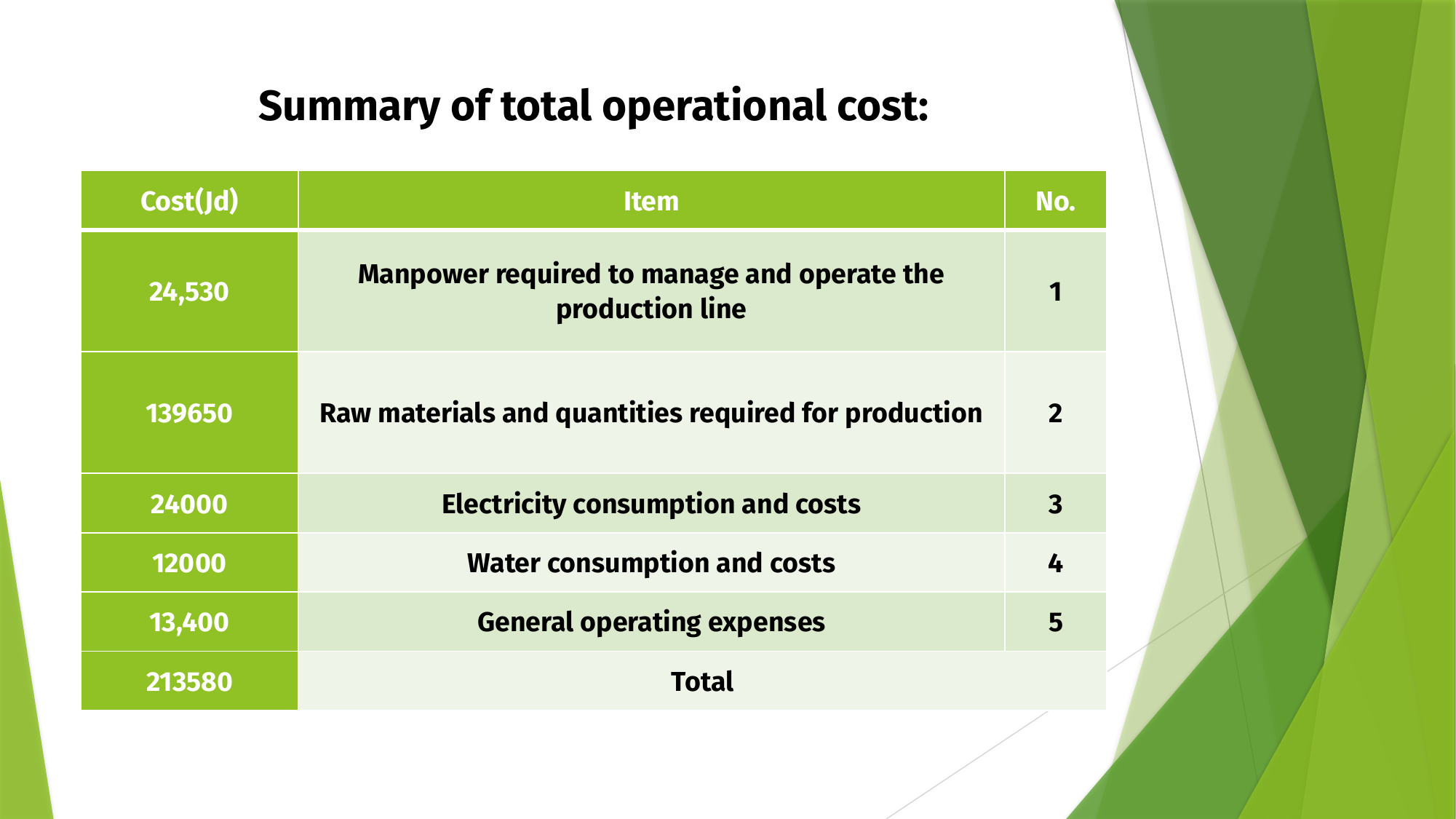

# Summary of total operational cost:
| Cost(Jd) | Item | No. |
| --- | --- | --- |
| 24,530 | Manpower required to manage and operate the production line | 1 |
| 139650 | Raw materials and quantities required for production | 2 |
| 24000 | Electricity consumption and costs | 3 |
| 12000 | Water consumption and costs | 4 |
| 13,400 | General operating expenses | 5 |
| 213580 | Total |  |